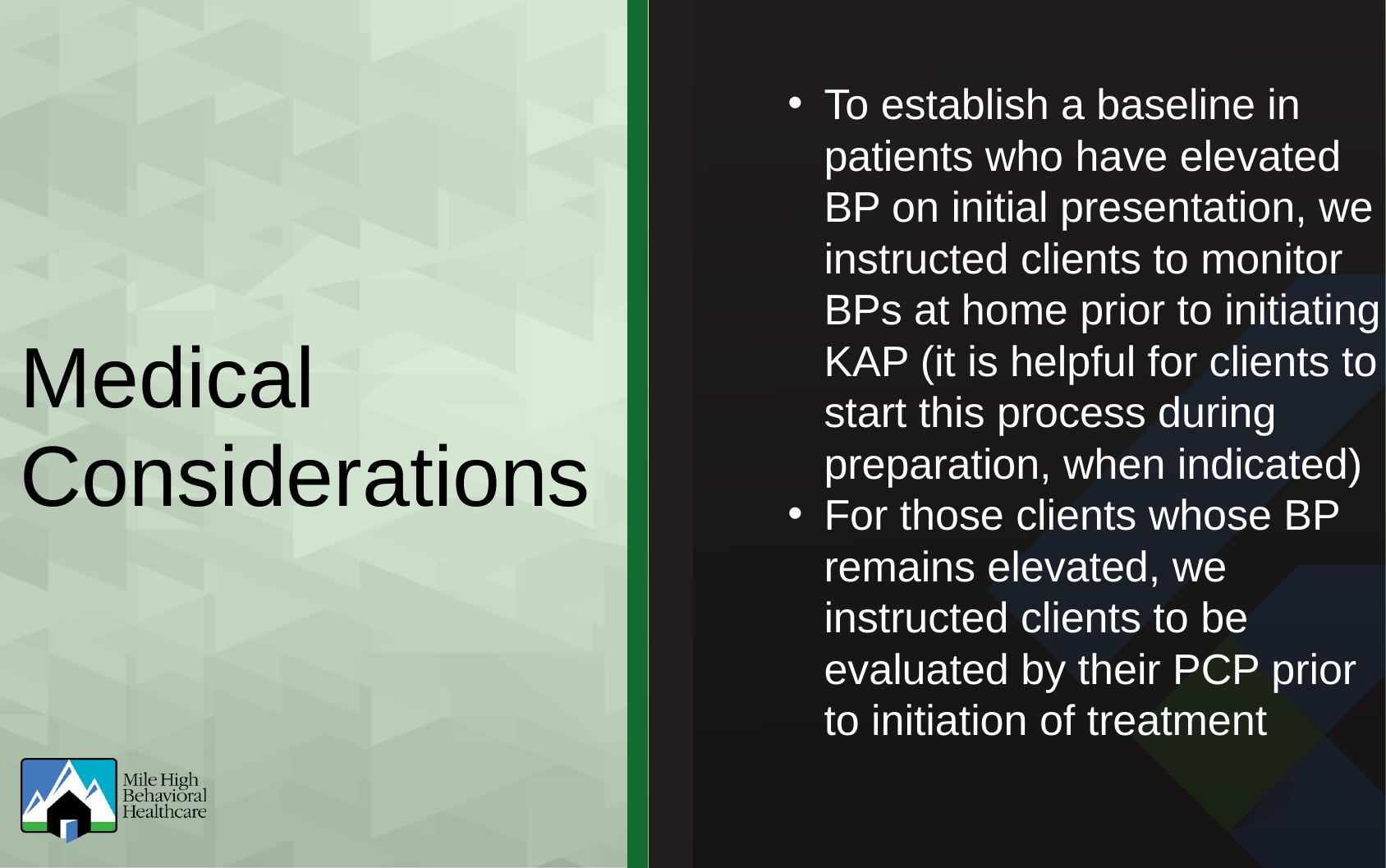

To establish a baseline in patients who have elevated BP on initial presentation, we instructed clients to monitor BPs at home prior to initiating KAP (it is helpful for clients to start this process during preparation, when indicated)
For those clients whose BP remains elevated, we instructed clients to be evaluated by their PCP prior to initiation of treatment

Medical Considerations